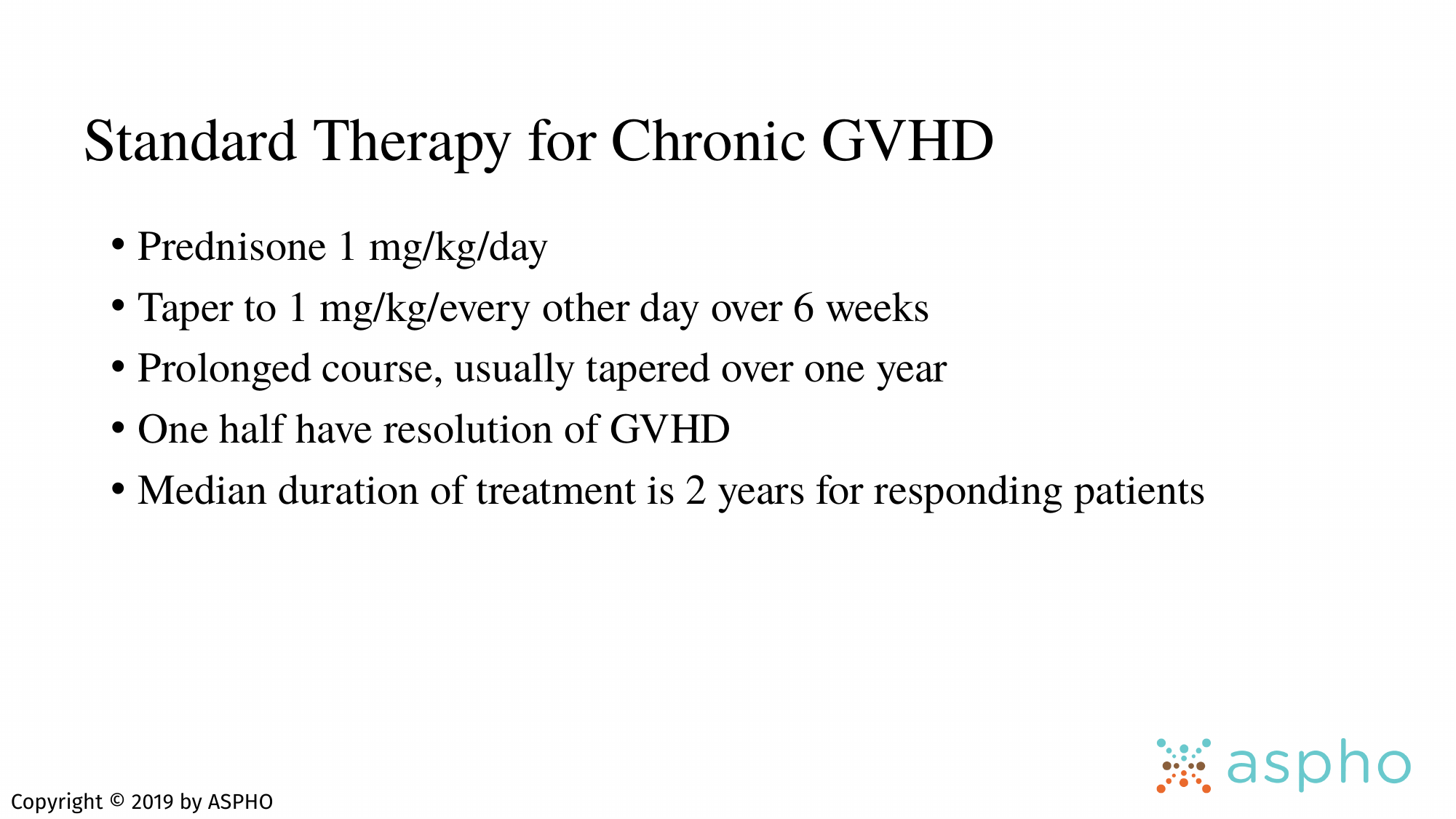

# Standard Therapy for Chronic GVHD
Prednisone 1 mg/kg/day
Taper to 1 mg/kg/every other day over 6 weeks
Prolonged course, usually tapered over one year
One half have resolution of GVHD
Median duration of treatment is 2 years for responding patients
Copyright © 2019 by ASPHO